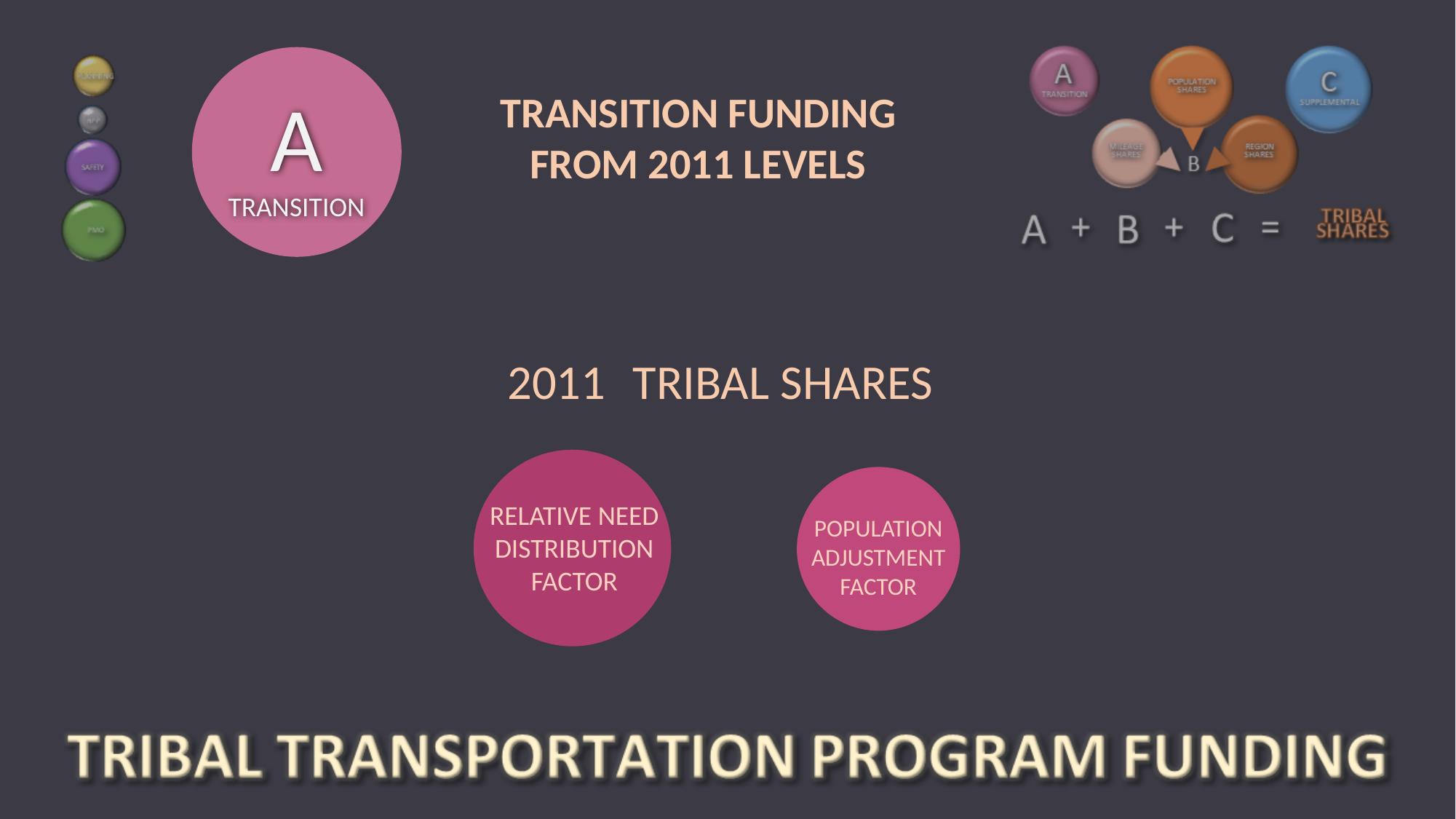

A
TRANSITION
TRANSITION FUNDING FROM 2011 LEVELS
2011
TRIBAL SHARES

RELATIVE NEED DISTRIBUTION FACTOR
POPULATION ADJUSTMENT FACTOR